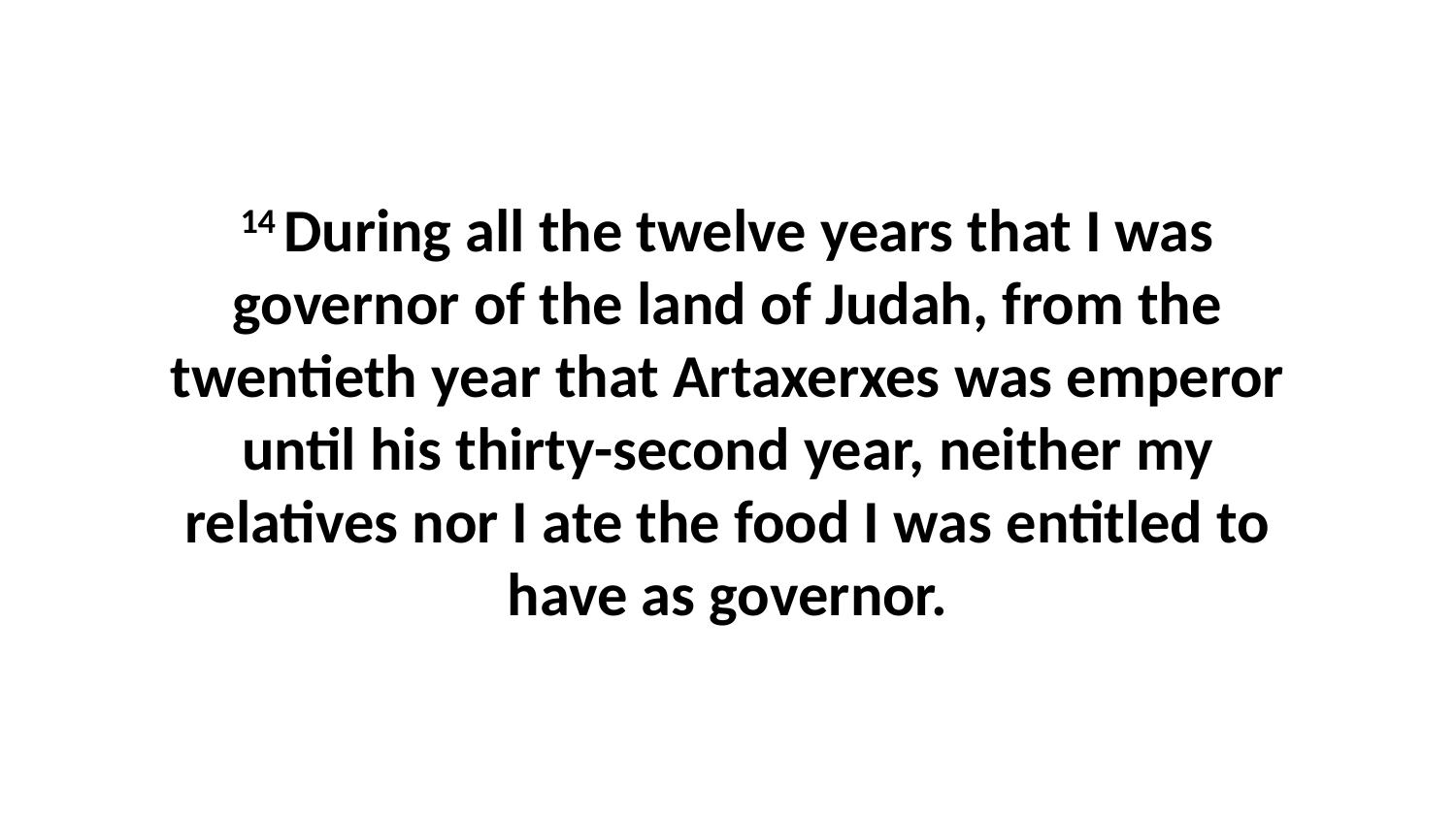

14 During all the twelve years that I was governor of the land of Judah, from the twentieth year that Artaxerxes was emperor until his thirty-second year, neither my relatives nor I ate the food I was entitled to have as governor.